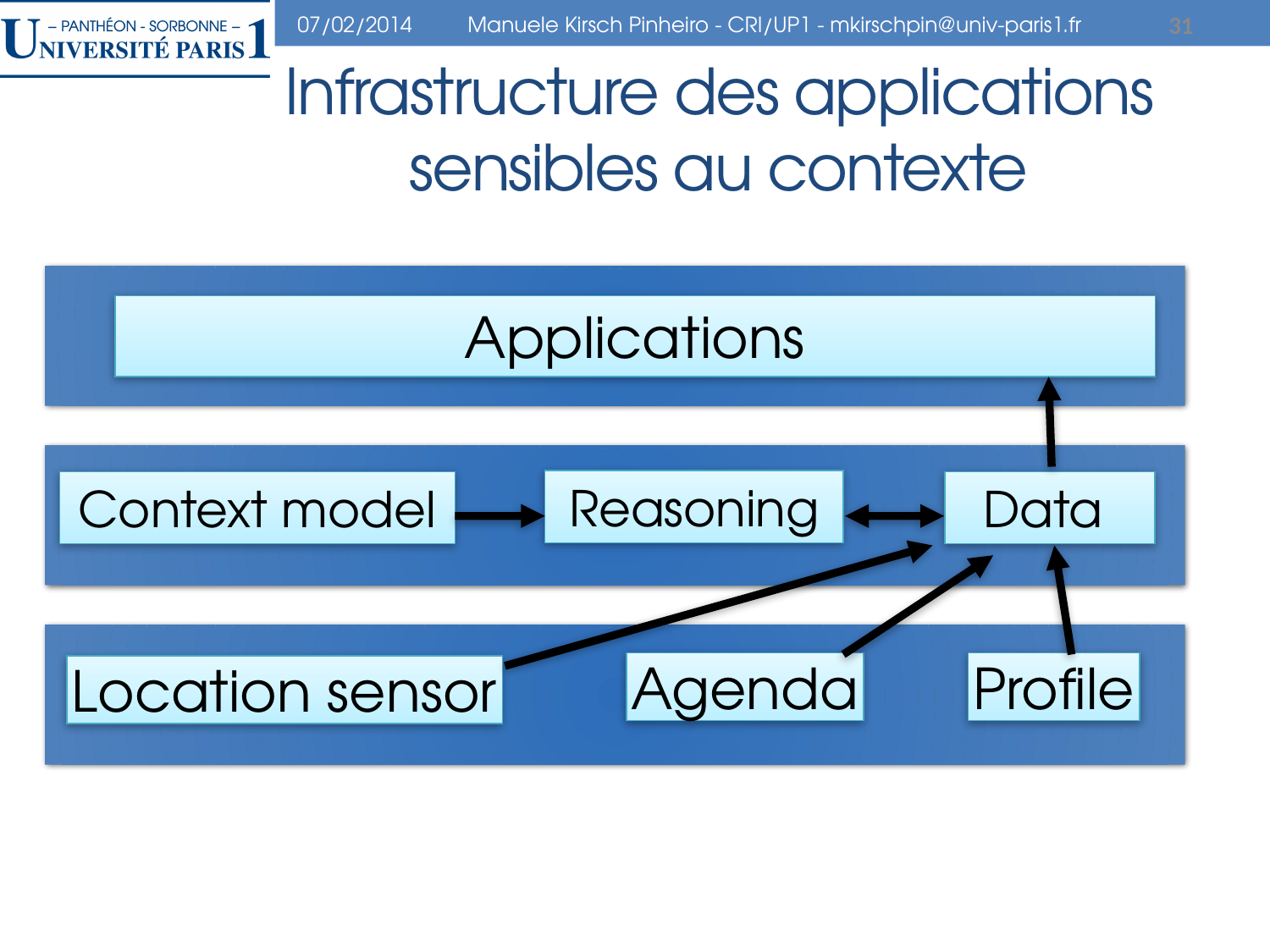

07/02/2014
Manuele Kirsch Pinheiro - CRI/UP1 - mkirschpin@univ-paris1.fr
31
# Infrastructure des applications sensibles au contexte

Applications

Reasoning
Context model
Data

Agenda
Profile
Location sensor